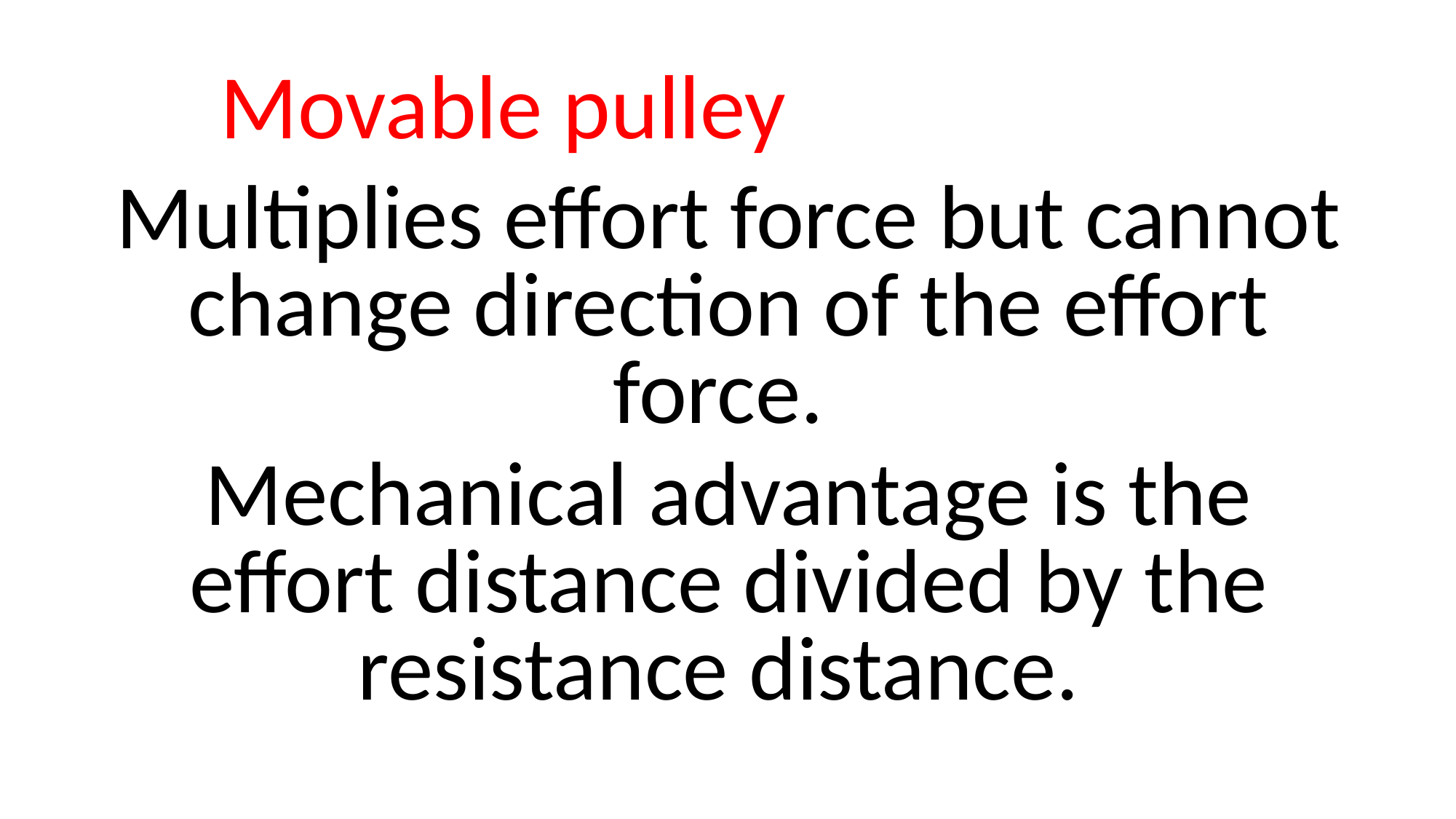

# Movable pulley
Multiplies effort force but cannot change direction of the effort force.
Mechanical advantage is the effort distance divided by the resistance distance.